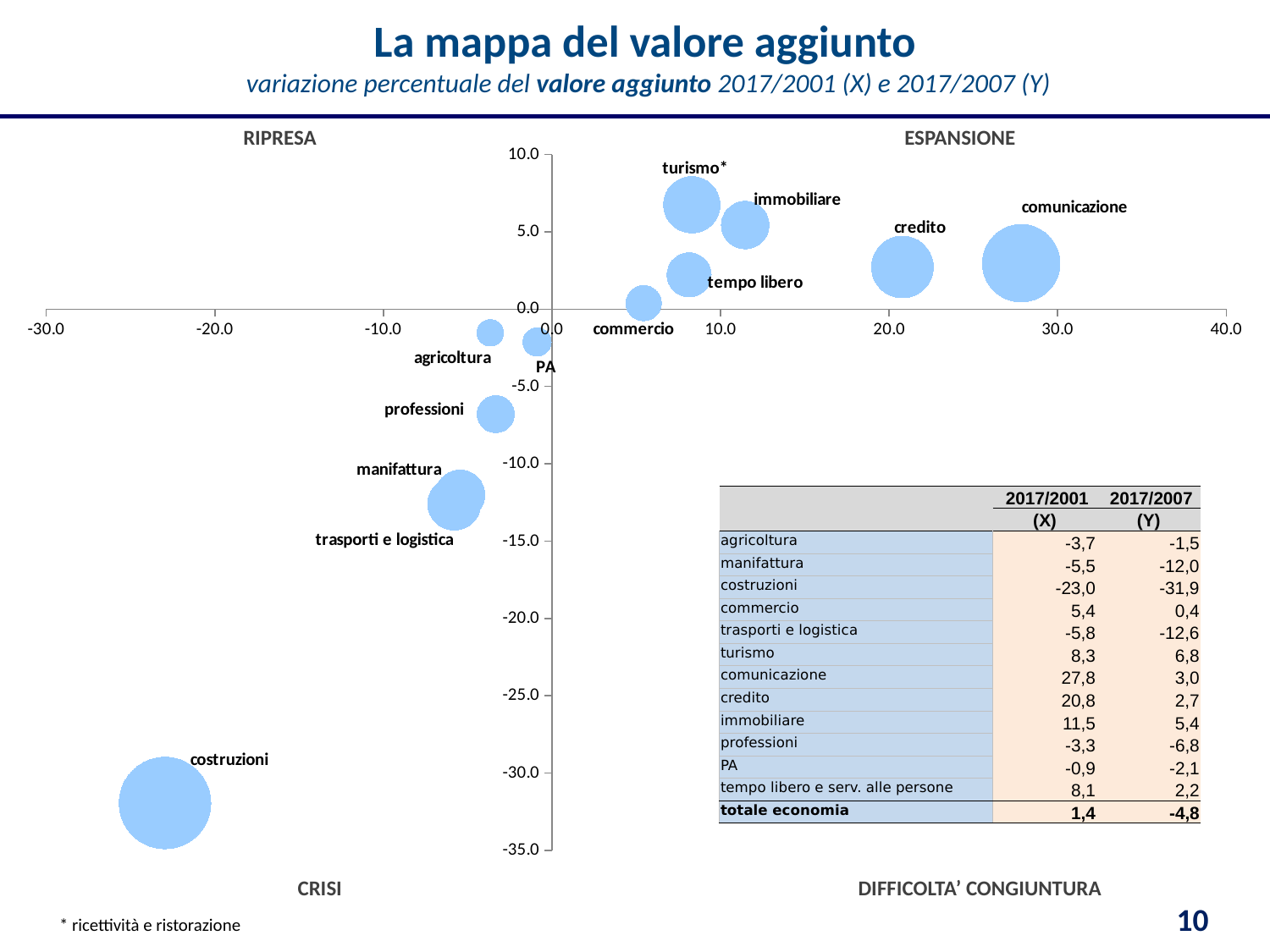

# La mappa del valore aggiunto variazione percentuale del valore aggiunto 2017/2001 (X) e 2017/2007 (Y)
RIPRESA
ESPANSIONE

### Chart

| Category |   agricoltura |   manifattura |   costruzioni |   commercio  |   trasporti e logistica |   turismo |   comunicazione |   credito |   immobiliare |   professioni |   PA | tempo libero |
|---|---|---|---|---|---|---|---|---|---|---|---|---|
|  | 2017/2001 | 2017/2007 |
| --- | --- | --- |
|  | (X) | (Y) |
| agricoltura | -3,7 | -1,5 |
| manifattura | -5,5 | -12,0 |
| costruzioni | -23,0 | -31,9 |
| commercio | 5,4 | 0,4 |
| trasporti e logistica | -5,8 | -12,6 |
| turismo | 8,3 | 6,8 |
| comunicazione | 27,8 | 3,0 |
| credito | 20,8 | 2,7 |
| immobiliare | 11,5 | 5,4 |
| professioni | -3,3 | -6,8 |
| PA | -0,9 | -2,1 |
| tempo libero e serv. alle persone | 8,1 | 2,2 |
| totale economia | 1,4 | -4,8 |
CRISI
DIFFICOLTA’ CONGIUNTURA
10
* ricettività e ristorazione